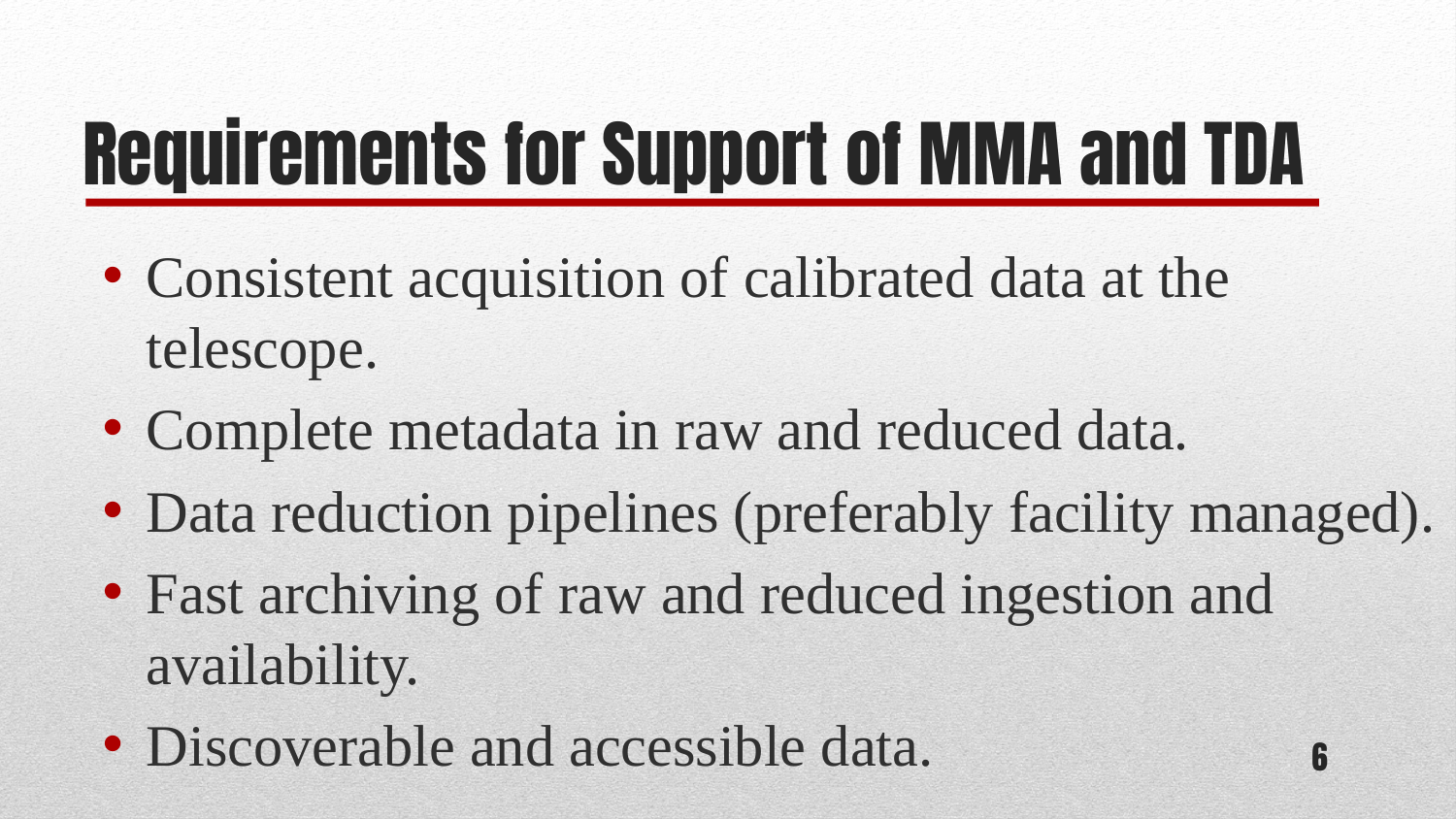

# Requirements for Support of MMA and TDA
Consistent acquisition of calibrated data at the telescope.
Complete metadata in raw and reduced data.
Data reduction pipelines (preferably facility managed).
Fast archiving of raw and reduced ingestion and availability.
Discoverable and accessible data.
6